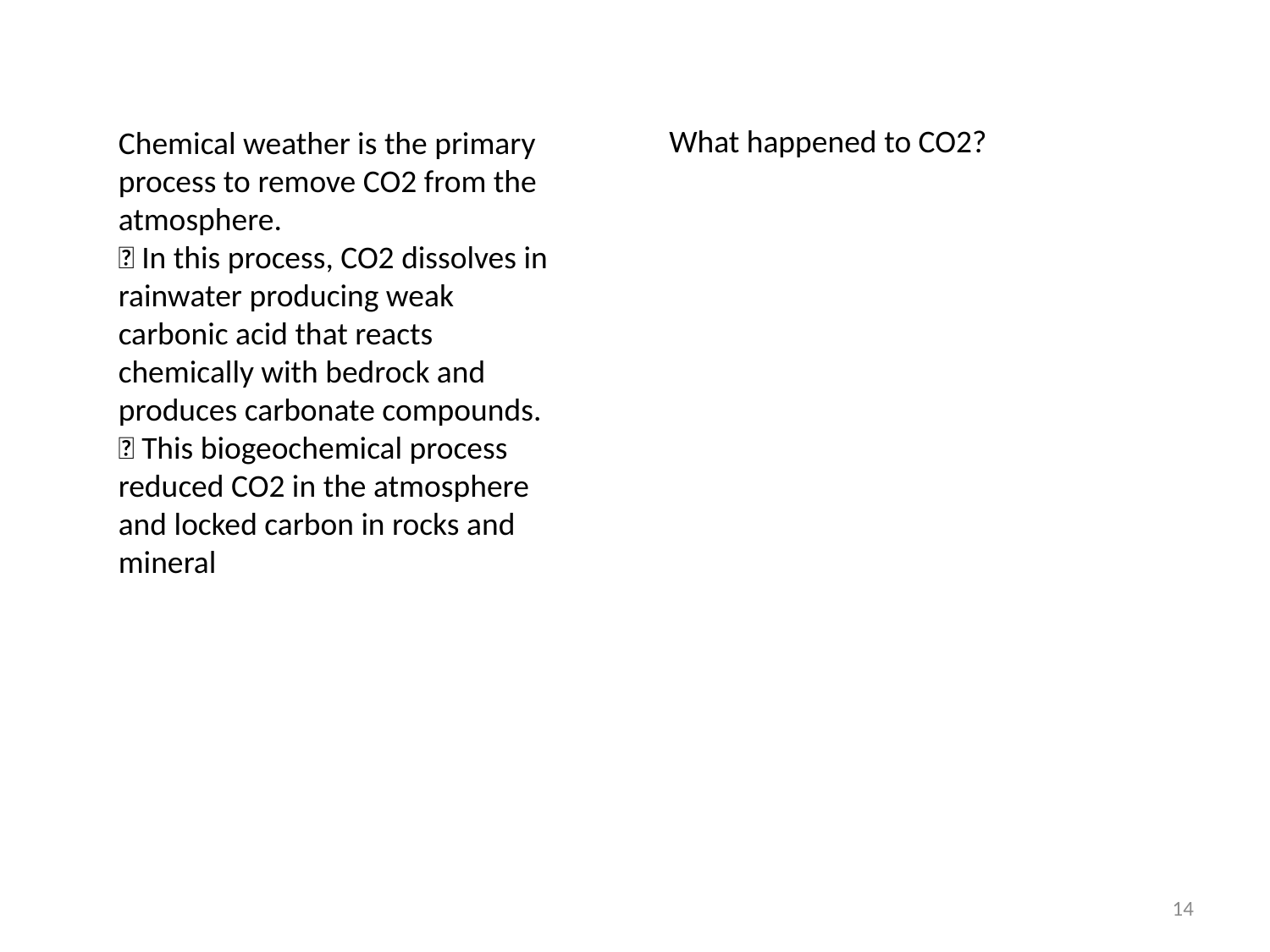

What happened to CO2?
Chemical weather is the primary
process to remove CO2 from the
atmosphere.
􀃎 In this process, CO2 dissolves in
rainwater producing weak
carbonic acid that reacts
chemically with bedrock and
produces carbonate compounds.
􀂉 This biogeochemical process
reduced CO2 in the atmosphere
and locked carbon in rocks and
mineral
14